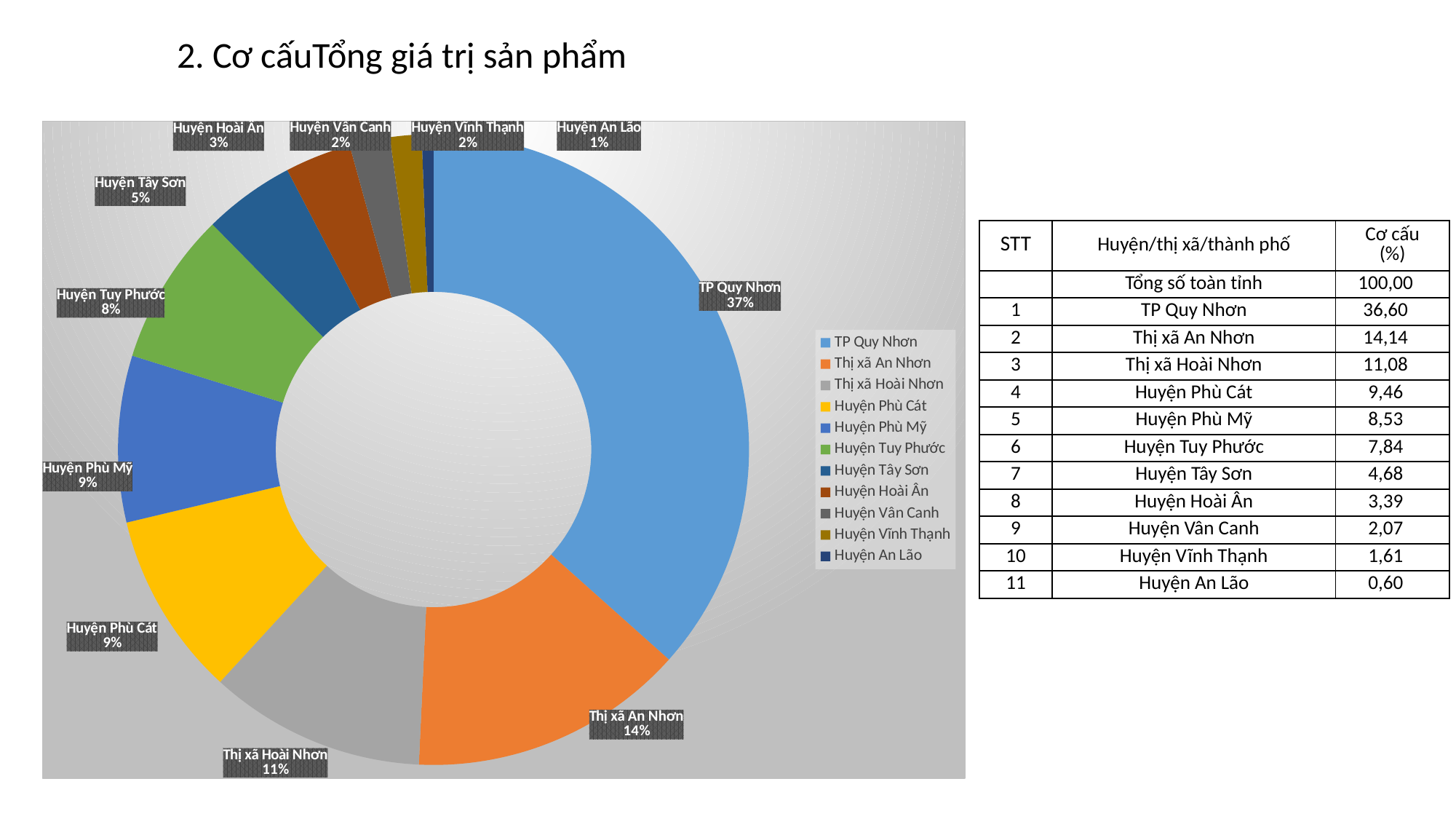

2. Cơ cấuTổng giá trị sản phẩm

[unsupported chart]

| STT | Huyện/thị xã/thành phố | Cơ cấu (%) |
| --- | --- | --- |
|  | Tổng số toàn tỉnh | 100,00 |
| 1 | TP Quy Nhơn | 36,60 |
| 2 | Thị xã An Nhơn | 14,14 |
| 3 | Thị xã Hoài Nhơn | 11,08 |
| 4 | Huyện Phù Cát | 9,46 |
| 5 | Huyện Phù Mỹ | 8,53 |
| 6 | Huyện Tuy Phước | 7,84 |
| 7 | Huyện Tây Sơn | 4,68 |
| 8 | Huyện Hoài Ân | 3,39 |
| 9 | Huyện Vân Canh | 2,07 |
| 10 | Huyện Vĩnh Thạnh | 1,61 |
| 11 | Huyện An Lão | 0,60 |